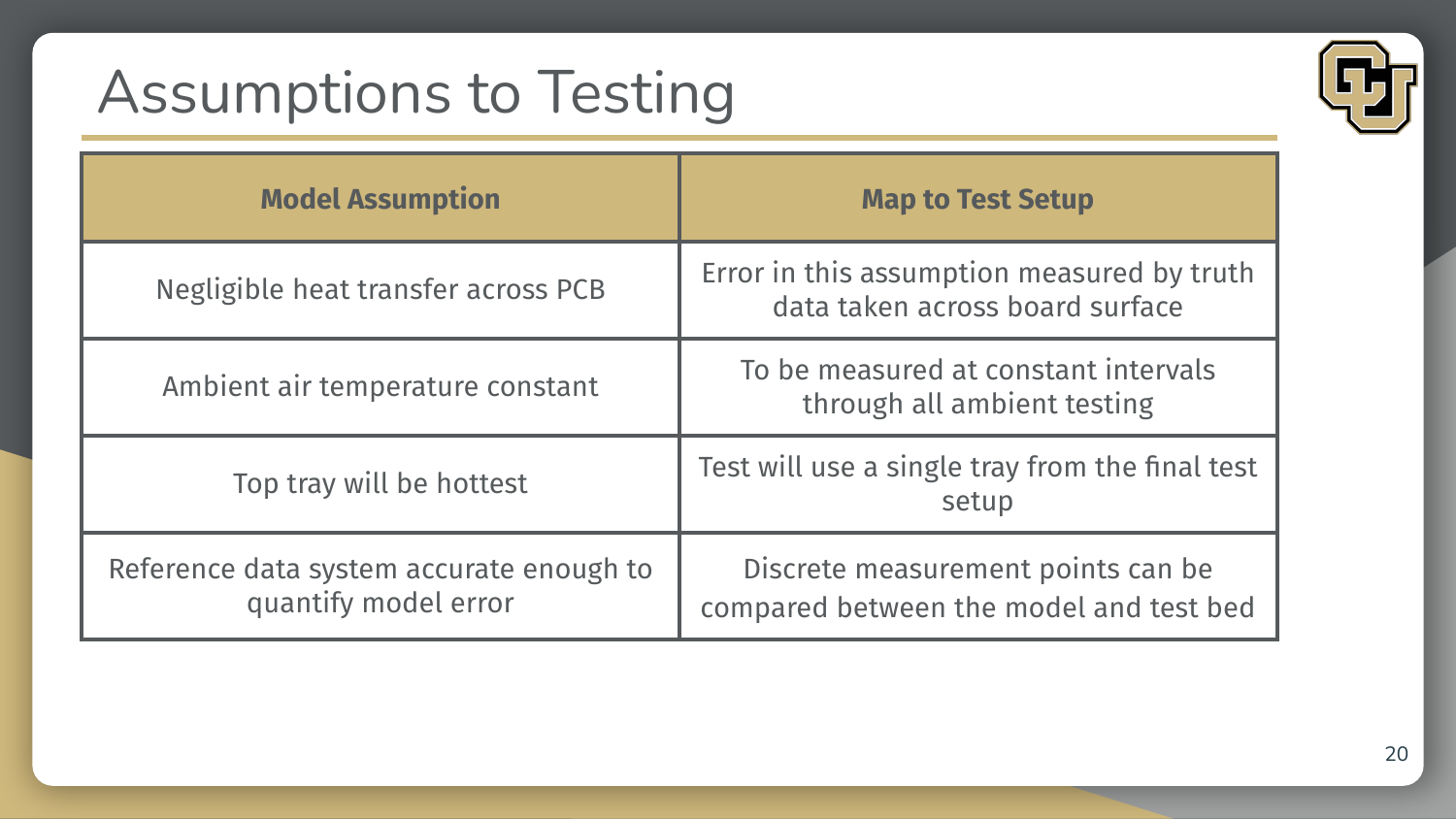

# Assumptions to Testing
| Model Assumption | Map to Test Setup |
| --- | --- |
| Negligible heat transfer across PCB | Error in this assumption measured by truth data taken across board surface |
| Ambient air temperature constant | To be measured at constant intervals through all ambient testing |
| Top tray will be hottest | Test will use a single tray from the final test setup |
| Reference data system accurate enough to quantify model error | Discrete measurement points can be compared between the model and test bed |
20